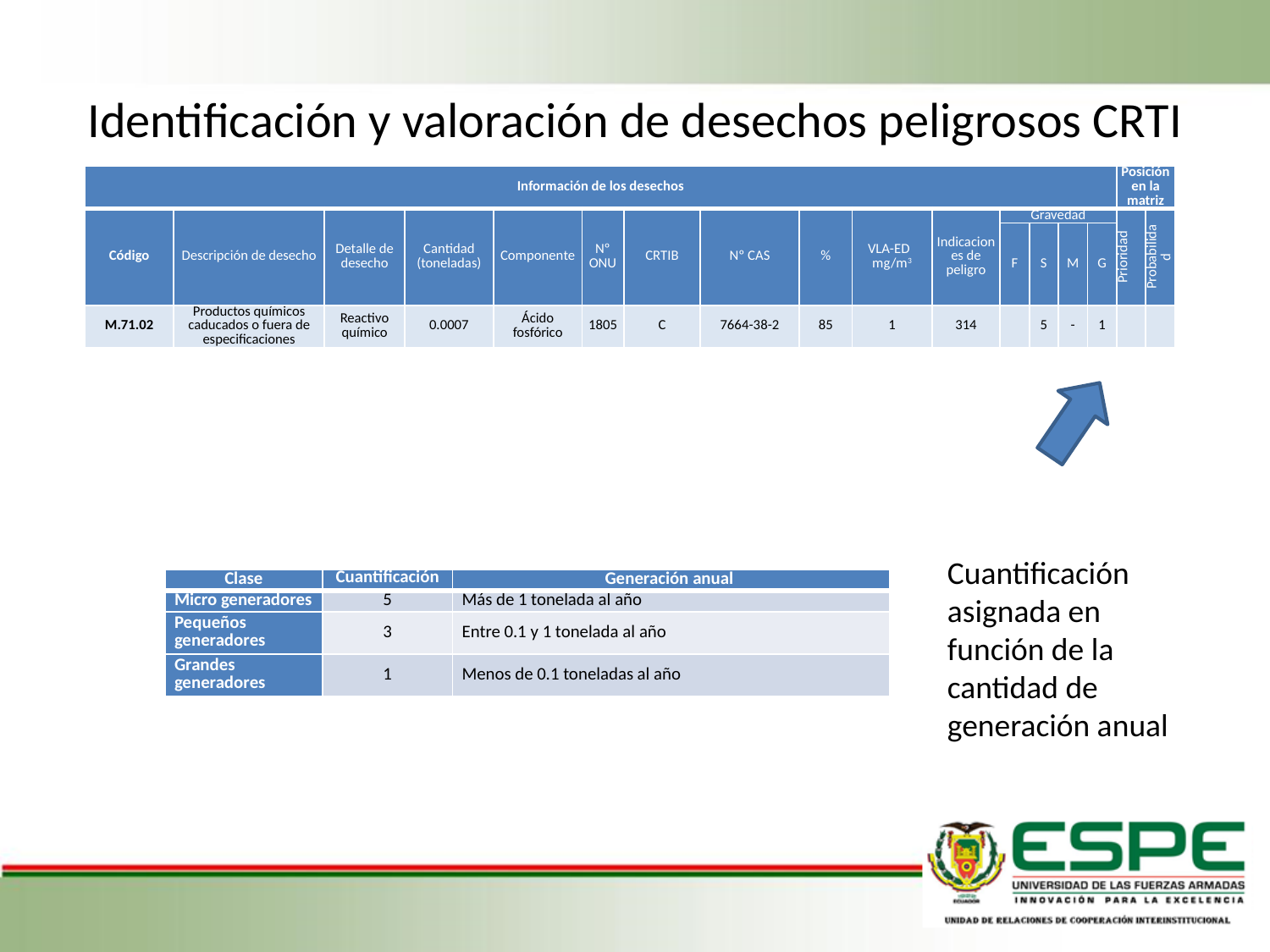

# Identificación y valoración de desechos peligrosos CRTI
| Información de los desechos |  |  |  |  |  |  |  |  |  |  |  |  |  |  | Posición en la matriz |  |
| --- | --- | --- | --- | --- | --- | --- | --- | --- | --- | --- | --- | --- | --- | --- | --- | --- |
| Código | Descripción de desecho | Detalle de desecho | Cantidad (toneladas) | Componente | Nº ONU | CRTIB | Nº CAS | % | VLA-ED mg/m3 | Indicaciones de peligro | Gravedad |  |  |  | Prioridad | Probabilidad |
|  |  |  |  |  |  |  |  |  |  |  | F | S | M | G |  |  |
| M.71.02 | Productos químicos caducados o fuera de especificaciones | Reactivo químico | 0.0007 | Ácido fosfórico | 1805 | C | 7664-38-2 | 85 | 1 | 314 |  | 5 | - | 1 |  |  |

Cuantificación asignada en función de la cantidad de generación anual
| Clase | Cuantificación | Generación anual |
| --- | --- | --- |
| Micro generadores | 5 | Más de 1 tonelada al año |
| Pequeños generadores | 3 | Entre 0.1 y 1 tonelada al año |
| Grandes generadores | 1 | Menos de 0.1 toneladas al año |